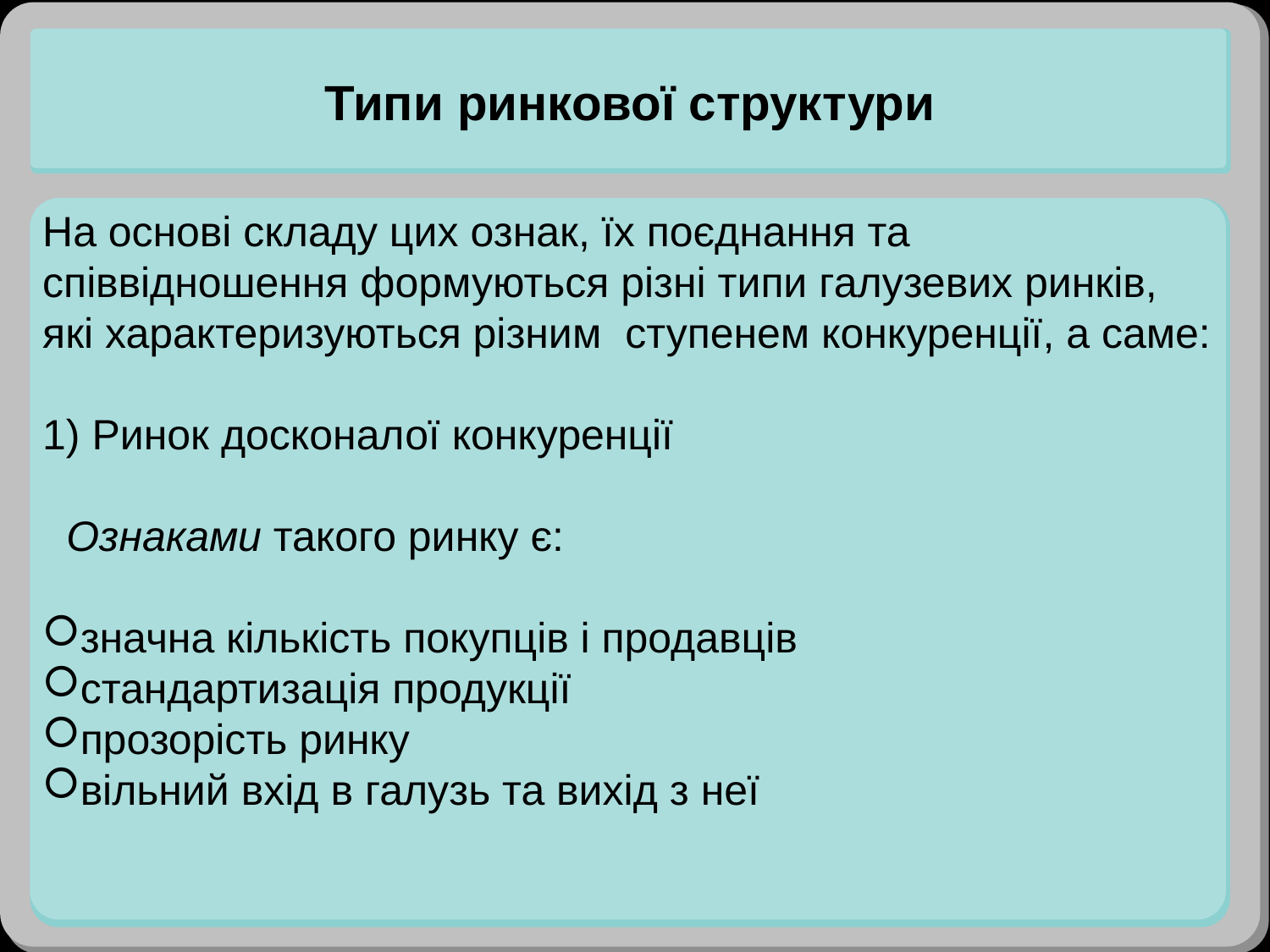

Типи ринкової структури

На основі складу цих ознак, їх поєднання та співвідношення формуються різні типи галузевих ринків, які характеризуються різним  ступенем конкуренції, а саме:

1) Ринок досконалої конкуренції

  Ознаками такого ринку є:

значна кількість покупців і продавців
стандартизація продукції
прозорість ринку
вільний вхід в галузь та вихід з неї